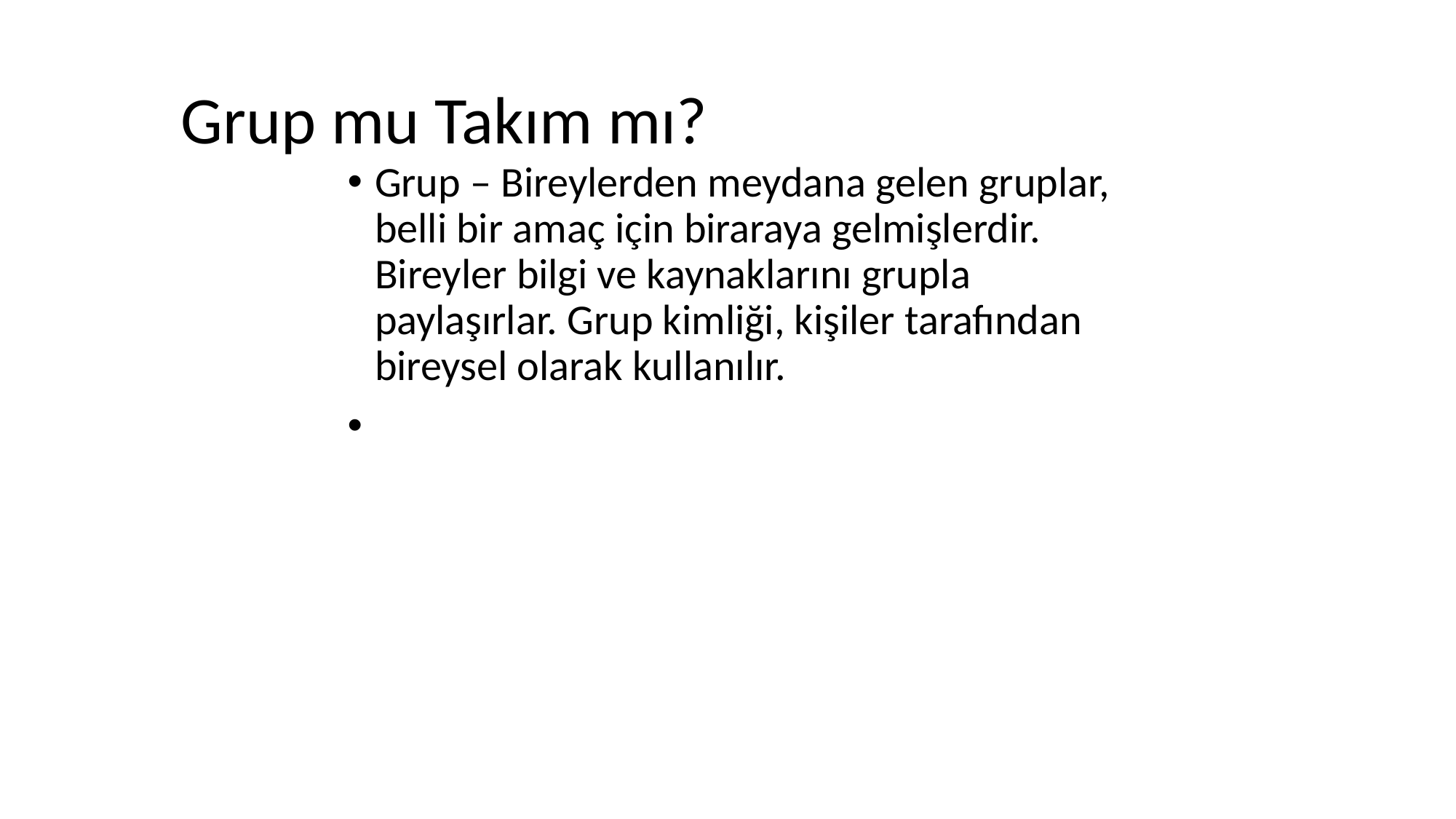

# Grup mu Takım mı?
Grup – Bireylerden meydana gelen gruplar, belli bir amaç için biraraya gelmişlerdir. Bireyler bilgi ve kaynaklarını grupla paylaşırlar. Grup kimliği, kişiler tarafından bireysel olarak kullanılır.